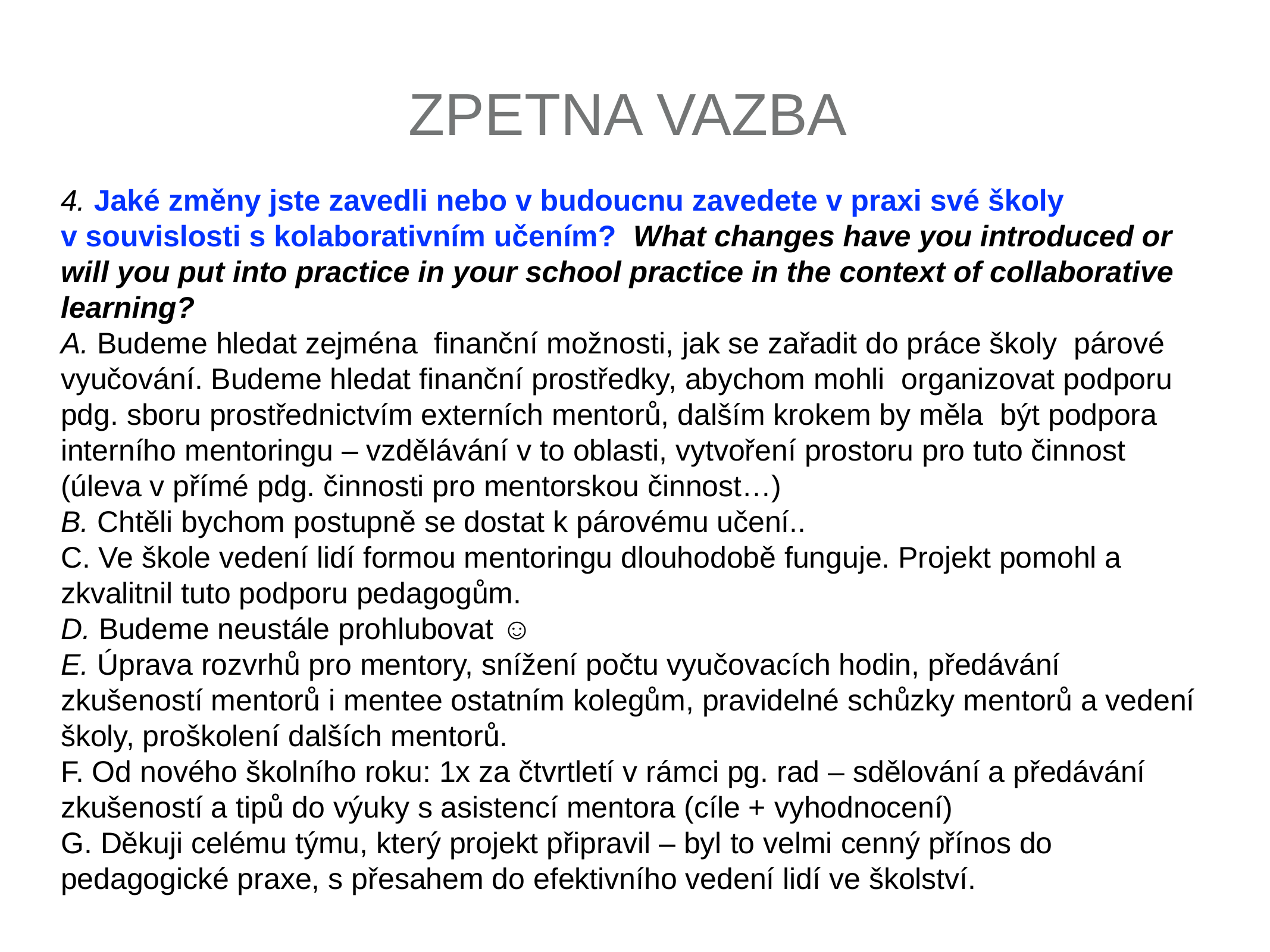

# Zpetna Vazba

4. Jaké změny jste zavedli nebo v budoucnu zavedete v praxi své školy v souvislosti s kolaborativním učením?  What changes have you introduced or will you put into practice in your school practice in the context of collaborative learning?
A. Budeme hledat zejména  finanční možnosti, jak se zařadit do práce školy  párové vyučování. Budeme hledat finanční prostředky, abychom mohli  organizovat podporu pdg. sboru prostřednictvím externích mentorů, dalším krokem by měla  být podpora interního mentoringu – vzdělávání v to oblasti, vytvoření prostoru pro tuto činnost (úleva v přímé pdg. činnosti pro mentorskou činnost…)
B. Chtěli bychom postupně se dostat k párovému učení..
C. Ve škole vedení lidí formou mentoringu dlouhodobě funguje. Projekt pomohl a zkvalitnil tuto podporu pedagogům.
D. Budeme neustále prohlubovat ☺
E. Úprava rozvrhů pro mentory, snížení počtu vyučovacích hodin, předávání zkušeností mentorů i mentee ostatním kolegům, pravidelné schůzky mentorů a vedení školy, proškolení dalších mentorů.
F. Od nového školního roku: 1x za čtvrtletí v rámci pg. rad – sdělování a předávání zkušeností a tipů do výuky s asistencí mentora (cíle + vyhodnocení)
G. Děkuji celému týmu, který projekt připravil – byl to velmi cenný přínos do pedagogické praxe, s přesahem do efektivního vedení lidí ve školství.